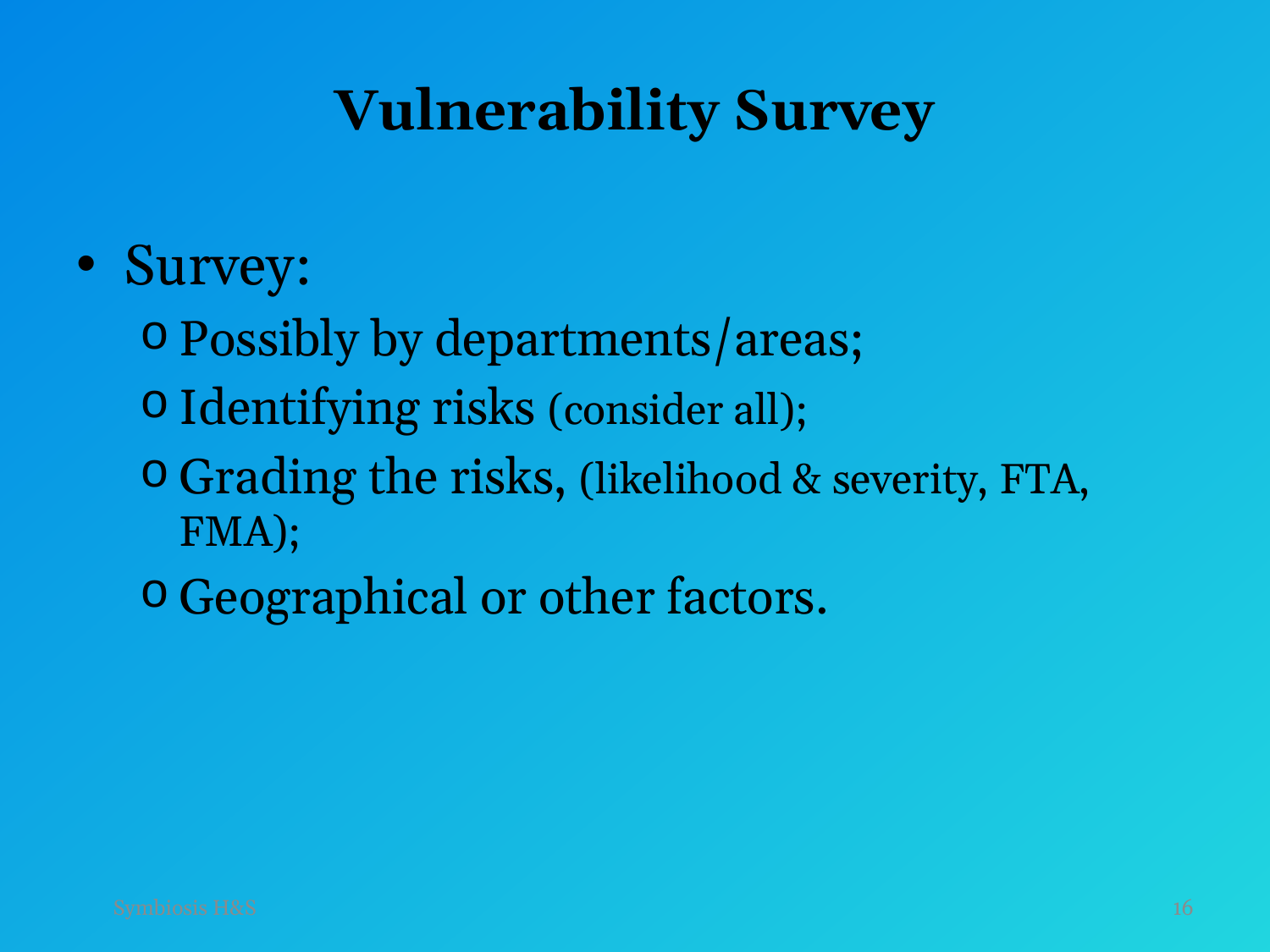

# Vulnerability Survey
Survey:
Possibly by departments/areas;
Identifying risks (consider all);
Grading the risks, (likelihood & severity, FTA, FMA);
Geographical or other factors.

Symbiosis H&S
16